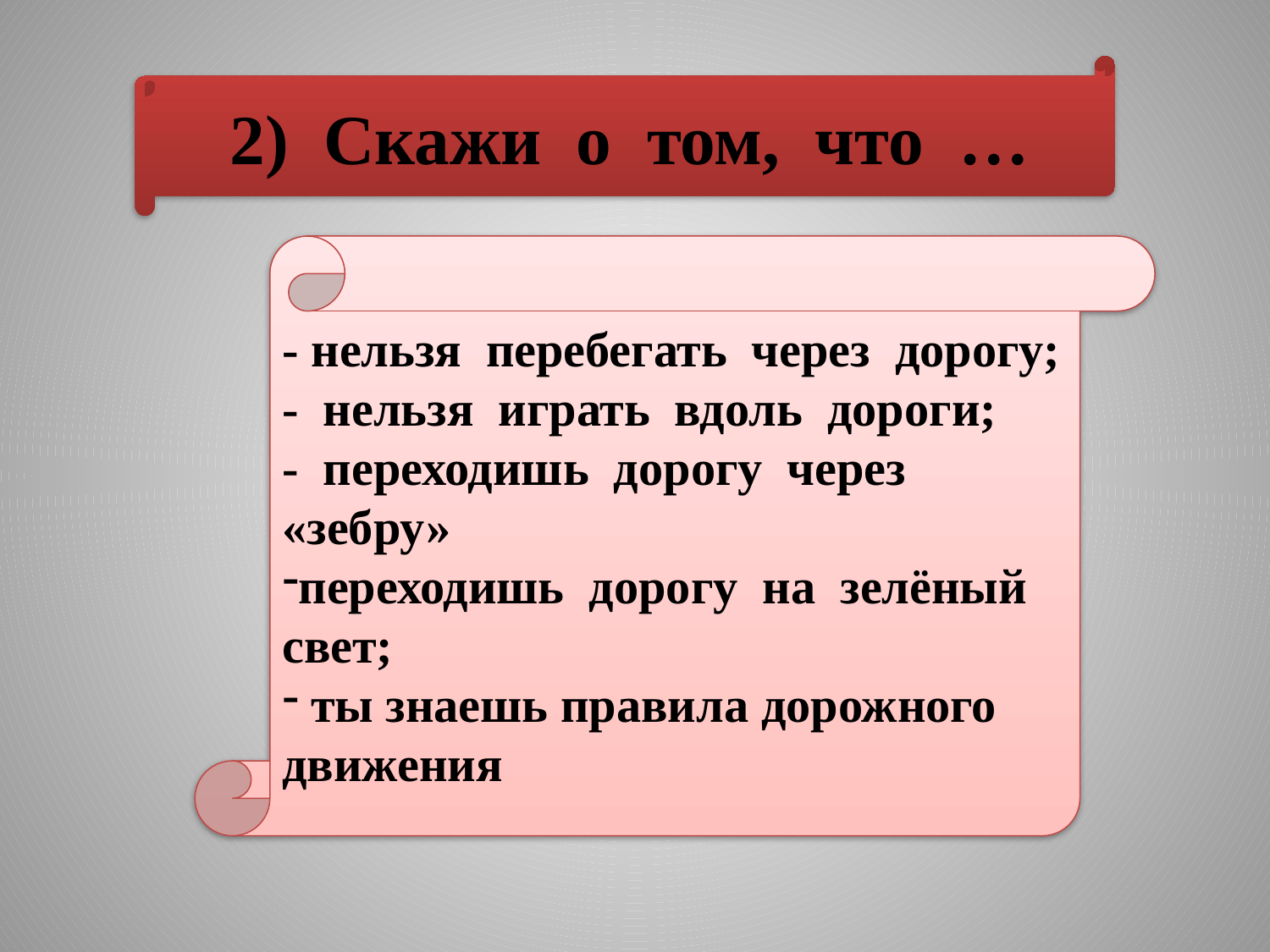

2)  Скажи  о  том,  что  …
- нельзя  перебегать  через  дорогу;
-  нельзя  играть  вдоль  дороги;
-  переходишь  дорогу  через  «зебру»
переходишь  дорогу  на  зелёный  свет;
 ты знаешь правила дорожного  движения